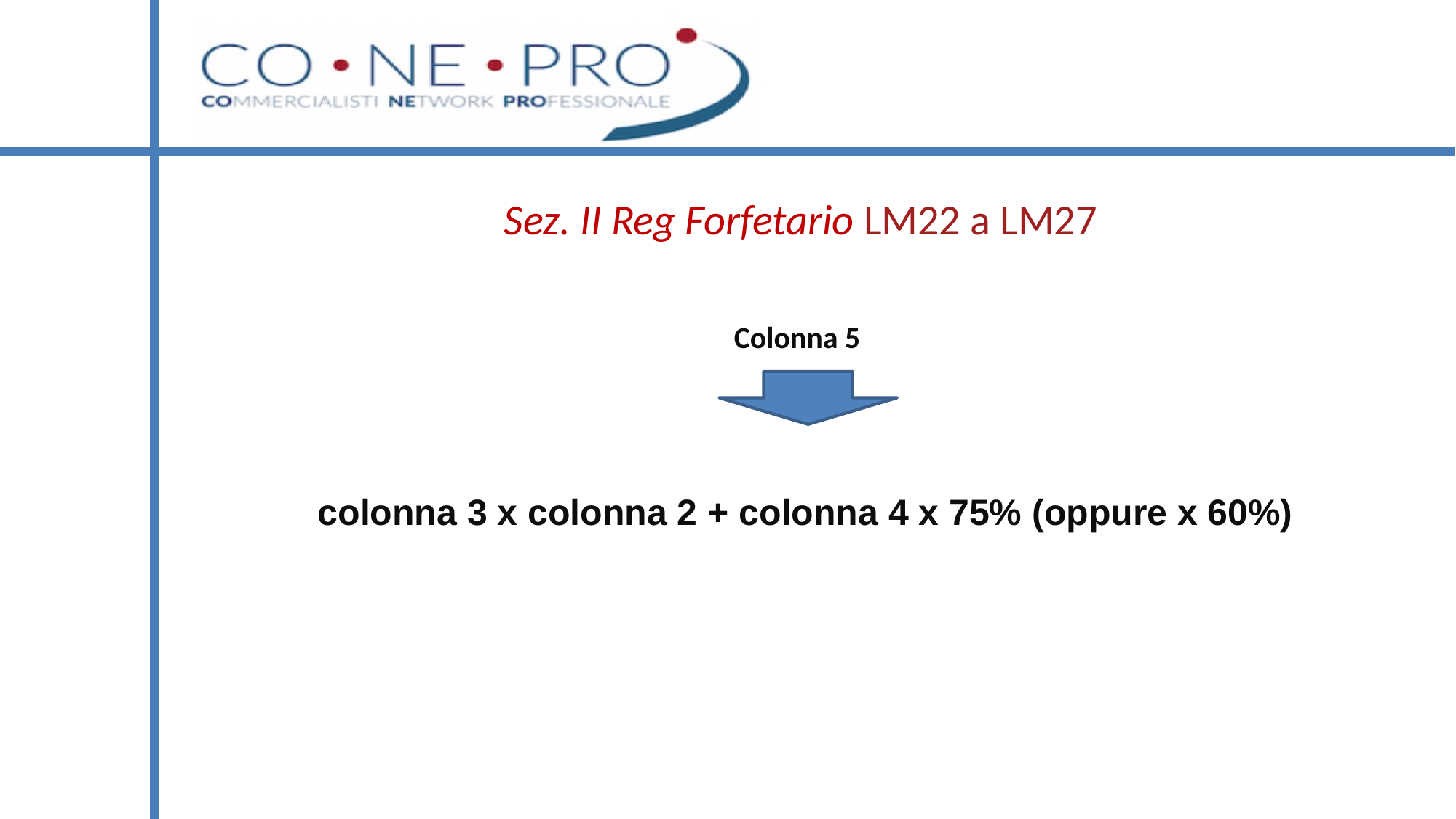

# Sez. II Reg Forfetario LM22 a LM27

Colonna 5

 colonna 3 x colonna 2 + colonna 4 x 75% (oppure x 60%)